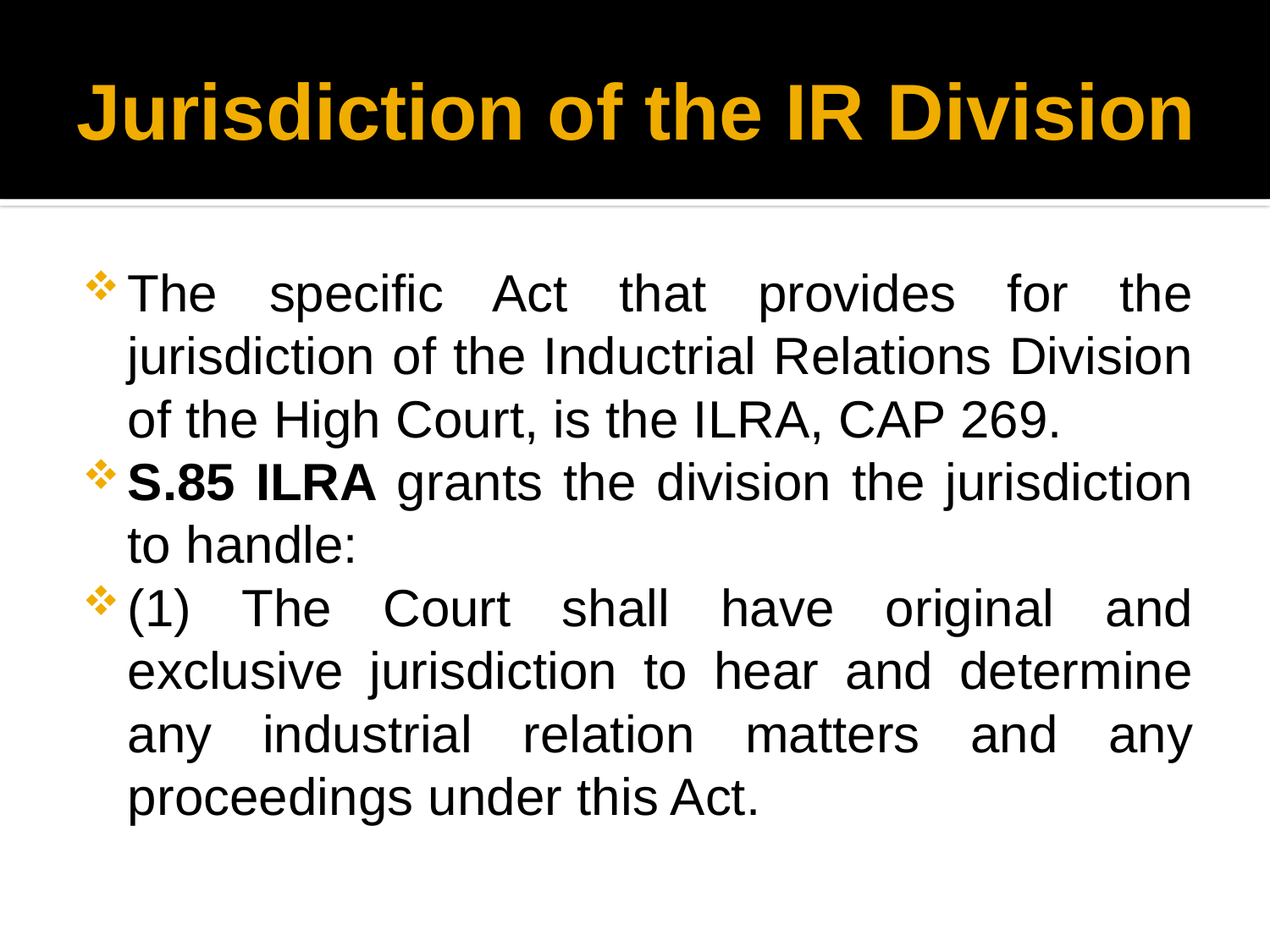

# Jurisdiction of the IR Division
The specific Act that provides for the jurisdiction of the Inductrial Relations Division of the High Court, is the ILRA, CAP 269.
S.85 ILRA grants the division the jurisdiction to handle:
(1) The Court shall have original and exclusive jurisdiction to hear and determine any industrial relation matters and any proceedings under this Act.